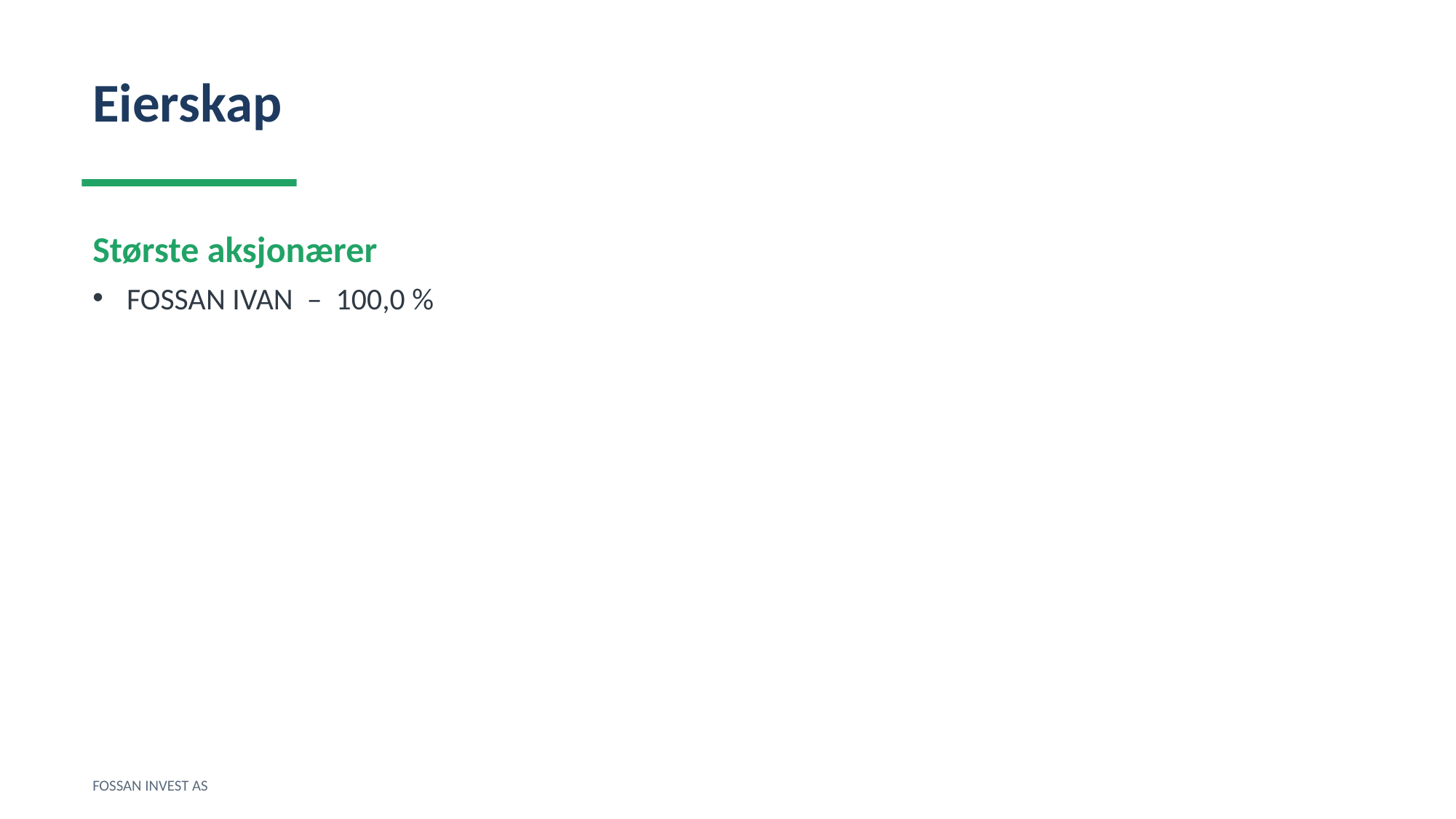

Eierskap

Største aksjonærer
FOSSAN IVAN  –  100,0 %
FOSSAN INVEST AS